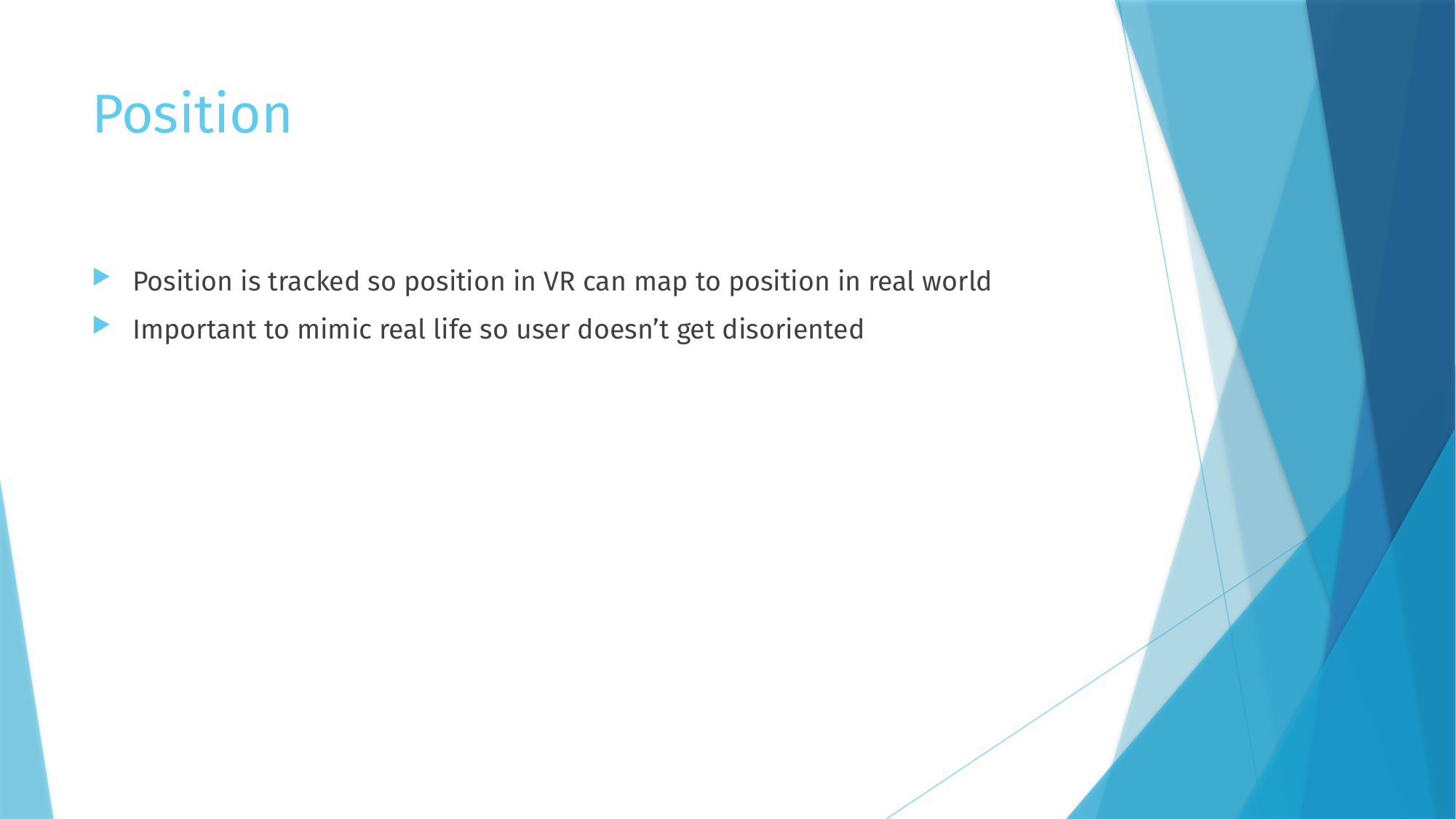

# Position
Position is tracked so position in VR can map to position in real world
Important to mimic real life so user doesn’t get disoriented